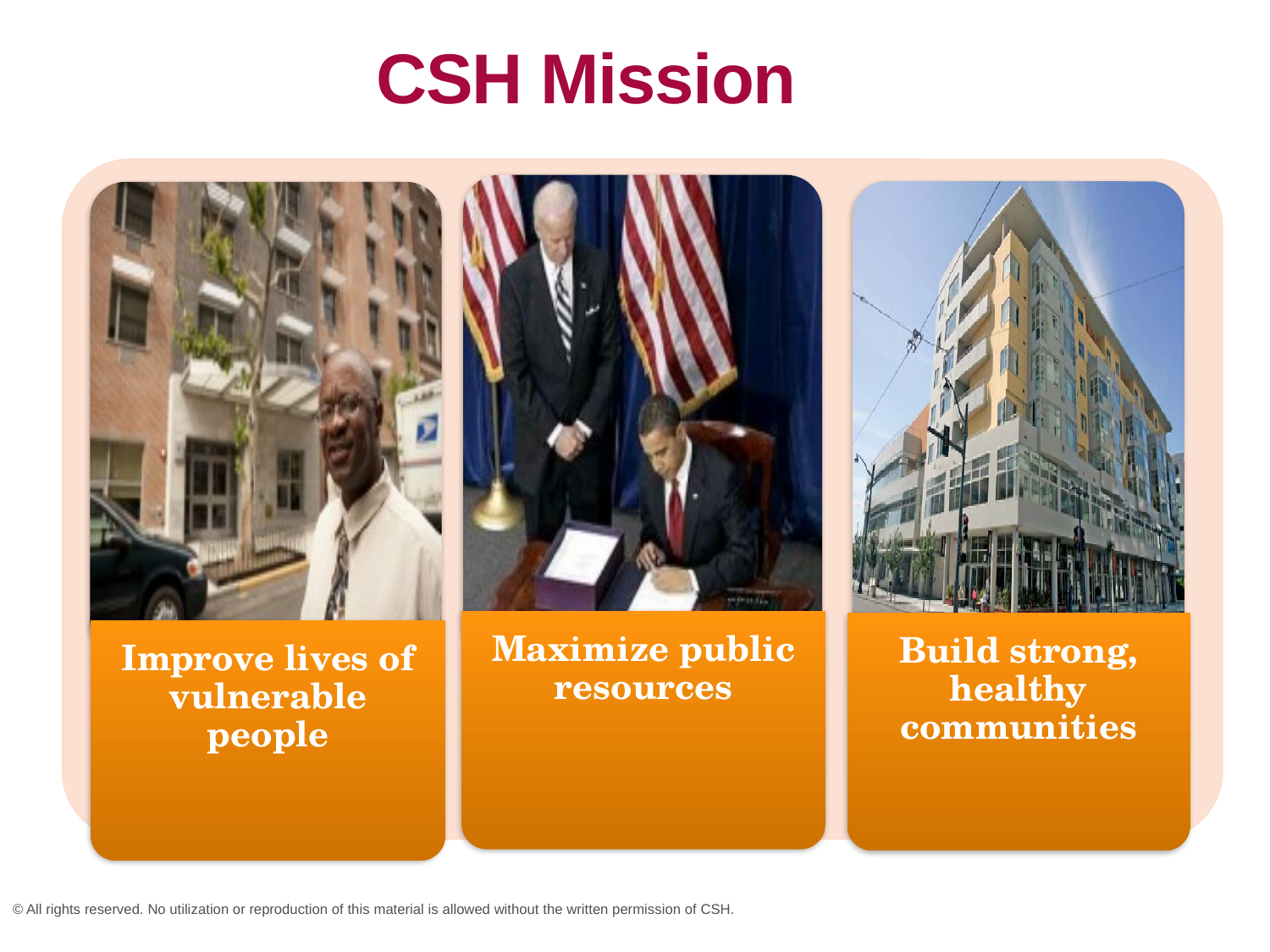

# CSH Mission
Improve lives of vulnerable people
Maximize public resources
Build strong, healthy communities
© All rights reserved. No utilization or reproduction of this material is allowed without the written permission of CSH.